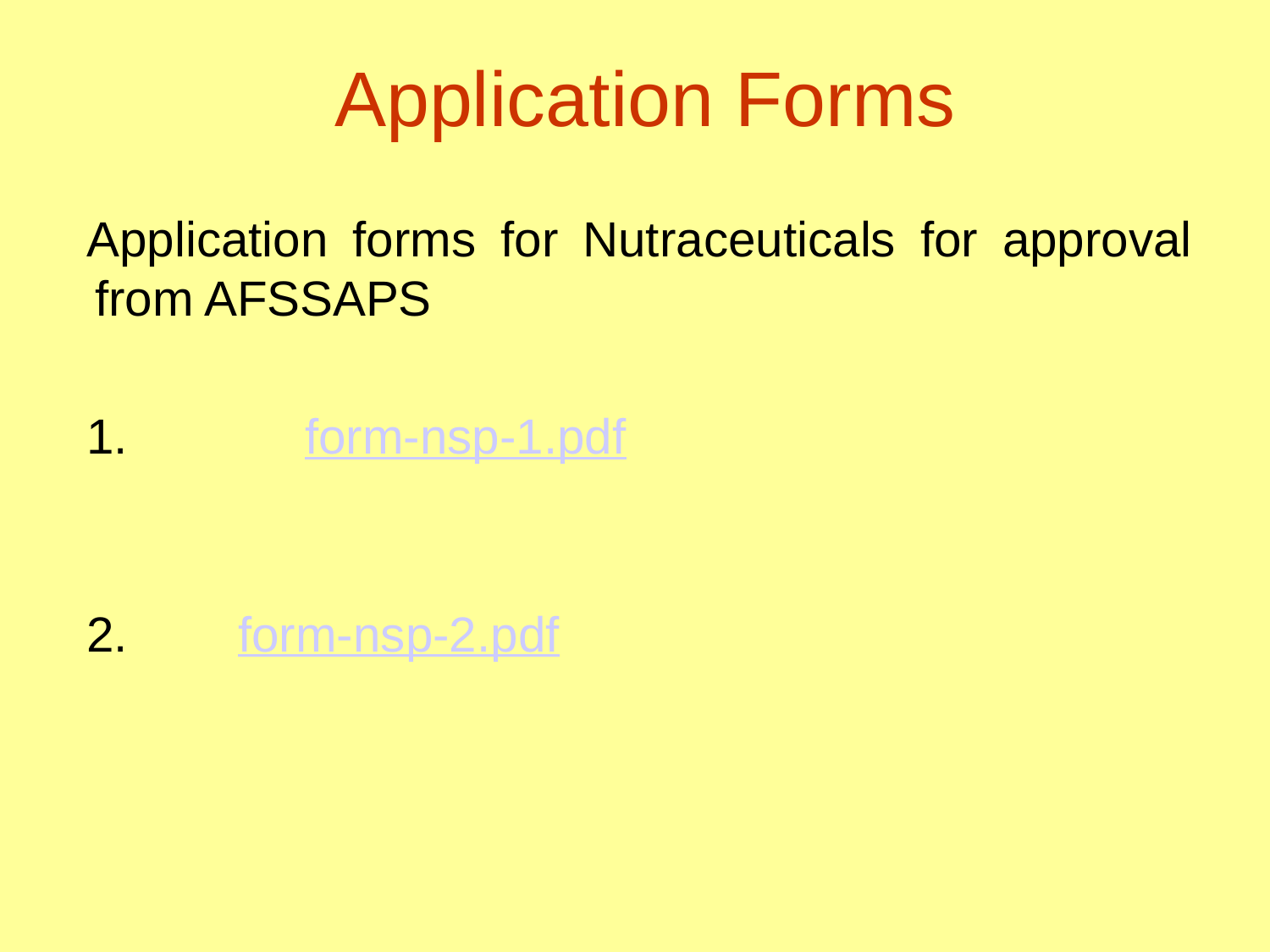

# Application Forms
Application forms for Nutraceuticals for approval from AFSSAPS

1. 	form-nsp-1.pdf

2.        form-nsp-2.pdf